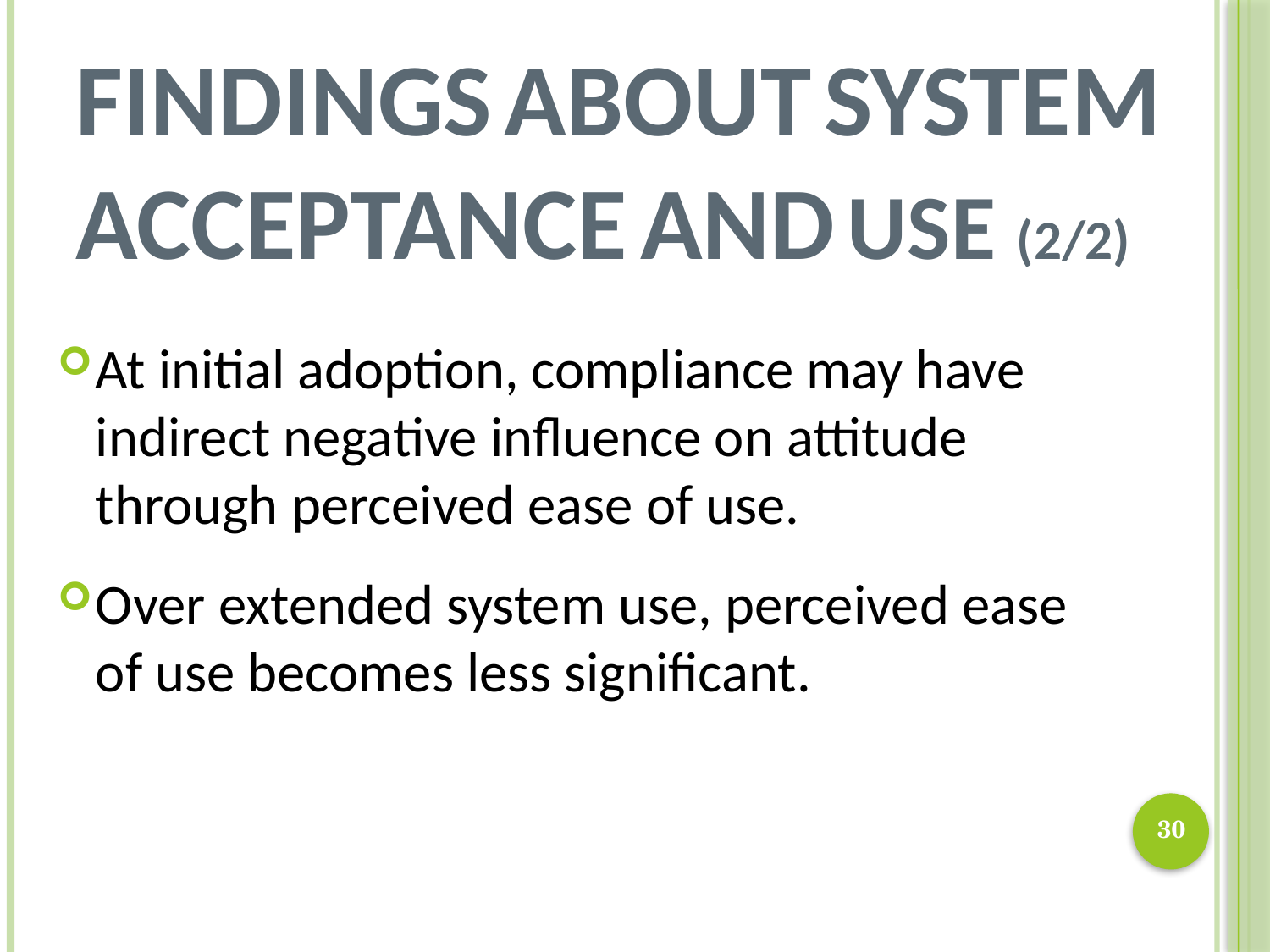

# Findings About System Acceptance and Use (2/2)
At initial adoption, compliance may have indirect negative influence on attitude through perceived ease of use.

Over extended system use, perceived ease of use becomes less significant.
30